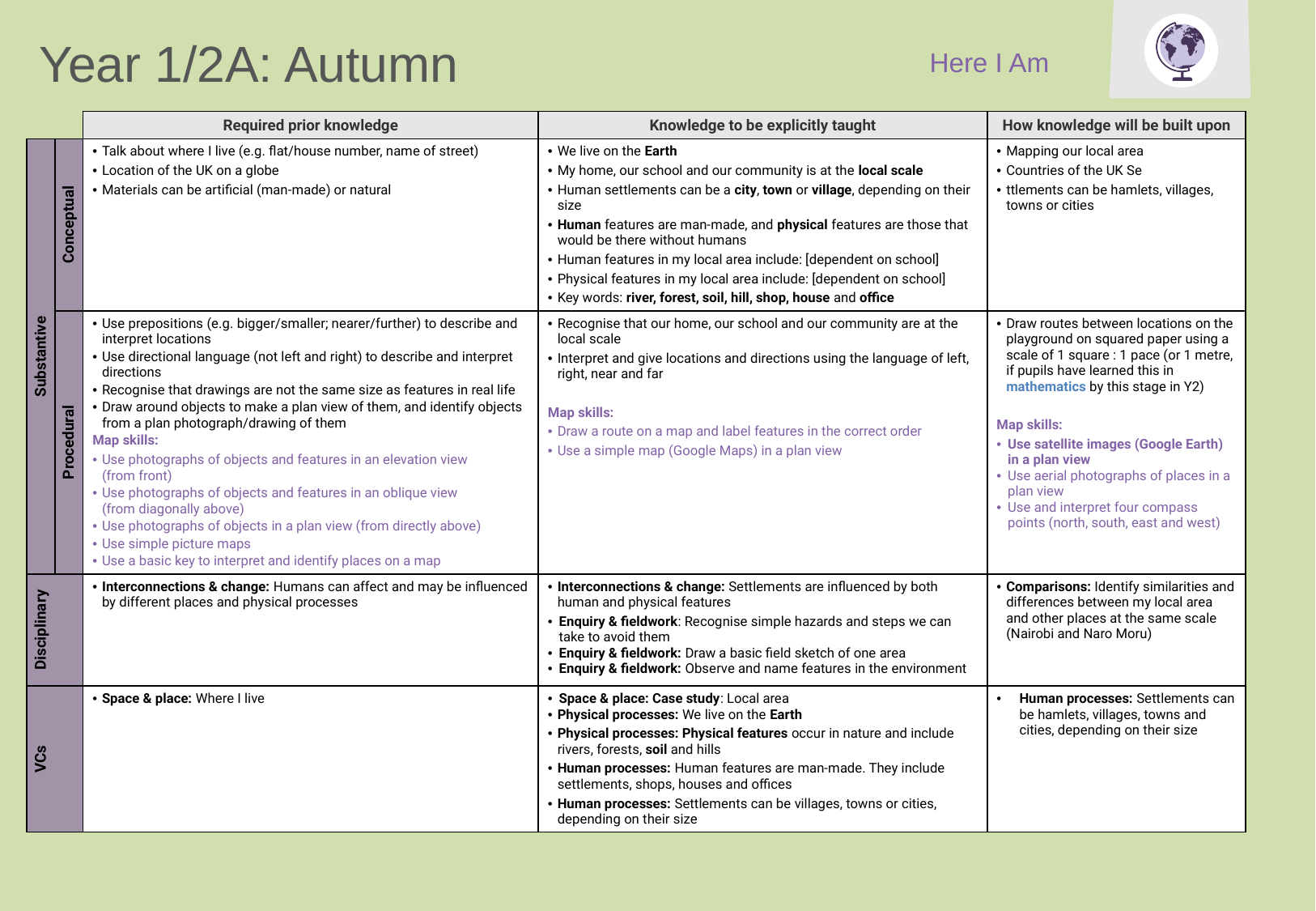

Here I Am
Year 1/2A: Autumn
|  |  | Required prior knowledge | Knowledge to be explicitly taught | How knowledge will be built upon |
| --- | --- | --- | --- | --- |
| Substantive | Conceptual | Talk about where I live (e.g. flat/house number, name of street) Location of the UK on a globe Materials can be artificial (man-made) or natural | We live on the Earth My home, our school and our community is at the local scale Human settlements can be a city, town or village, depending on their size Human features are man-made, and physical features are those that would be there without humans Human features in my local area include: [dependent on school] Physical features in my local area include: [dependent on school] Key words: river, forest, soil, hill, shop, house and office | Mapping our local area Countries of the UK Se ttlements can be hamlets, villages, towns or cities |
|  | Procedural | Use prepositions (e.g. bigger/smaller; nearer/further) to describe and interpret locations Use directional language (not left and right) to describe and interpret directions Recognise that drawings are not the same size as features in real life Draw around objects to make a plan view of them, and identify objects from a plan photograph/drawing of them Map skills: Use photographs of objects and features in an elevation view (from front) Use photographs of objects and features in an oblique view (from diagonally above) Use photographs of objects in a plan view (from directly above) Use simple picture maps Use a basic key to interpret and identify places on a map | Recognise that our home, our school and our community are at the local scale Interpret and give locations and directions using the language of left, right, near and far Map skills: Draw a route on a map and label features in the correct order Use a simple map (Google Maps) in a plan view | Draw routes between locations on the playground on squared paper using a scale of 1 square : 1 pace (or 1 metre, if pupils have learned this in mathematics by this stage in Y2) Map skills: Use satellite images (Google Earth) in a plan view Use aerial photographs of places in a plan view Use and interpret four compass points (north, south, east and west) |
| Disciplinary |  | Interconnections & change: Humans can affect and may be influenced by different places and physical processes | Interconnections & change: Settlements are influenced by both human and physical features Enquiry & fieldwork: Recognise simple hazards and steps we can take to avoid them Enquiry & fieldwork: Draw a basic field sketch of one area Enquiry & fieldwork: Observe and name features in the environment | Comparisons: Identify similarities and differences between my local area and other places at the same scale (Nairobi and Naro Moru) |
| VCs |  | Space & place: Where I live | Space & place: Case study: Local area Physical processes: We live on the Earth Physical processes: Physical features occur in nature and include rivers, forests, soil and hills Human processes: Human features are man-made. They include settlements, shops, houses and offices Human processes: Settlements can be villages, towns or cities, depending on their size | Human processes: Settlements can be hamlets, villages, towns and cities, depending on their size |